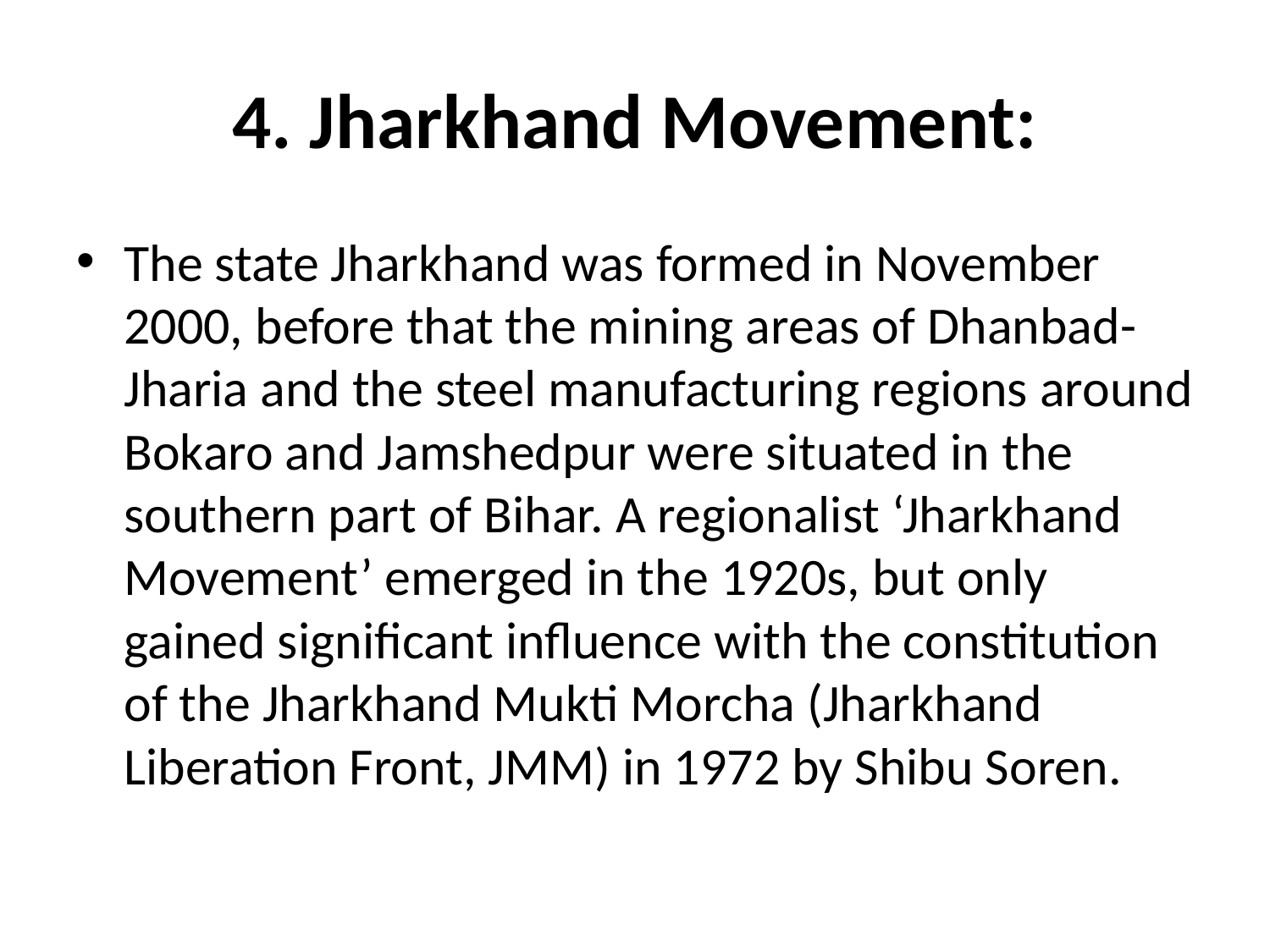

# 4. Jharkhand Movement:
The state Jharkhand was formed in November 2000, before that the mining areas of Dhanbad-Jharia and the steel manufacturing regions around Bokaro and Jamshedpur were situated in the southern part of Bihar. A regionalist ‘Jharkhand Movement’ emerged in the 1920s, but only gained significant influence with the constitution of the Jharkhand Mukti Morcha (Jharkhand Liberation Front, JMM) in 1972 by Shibu Soren.